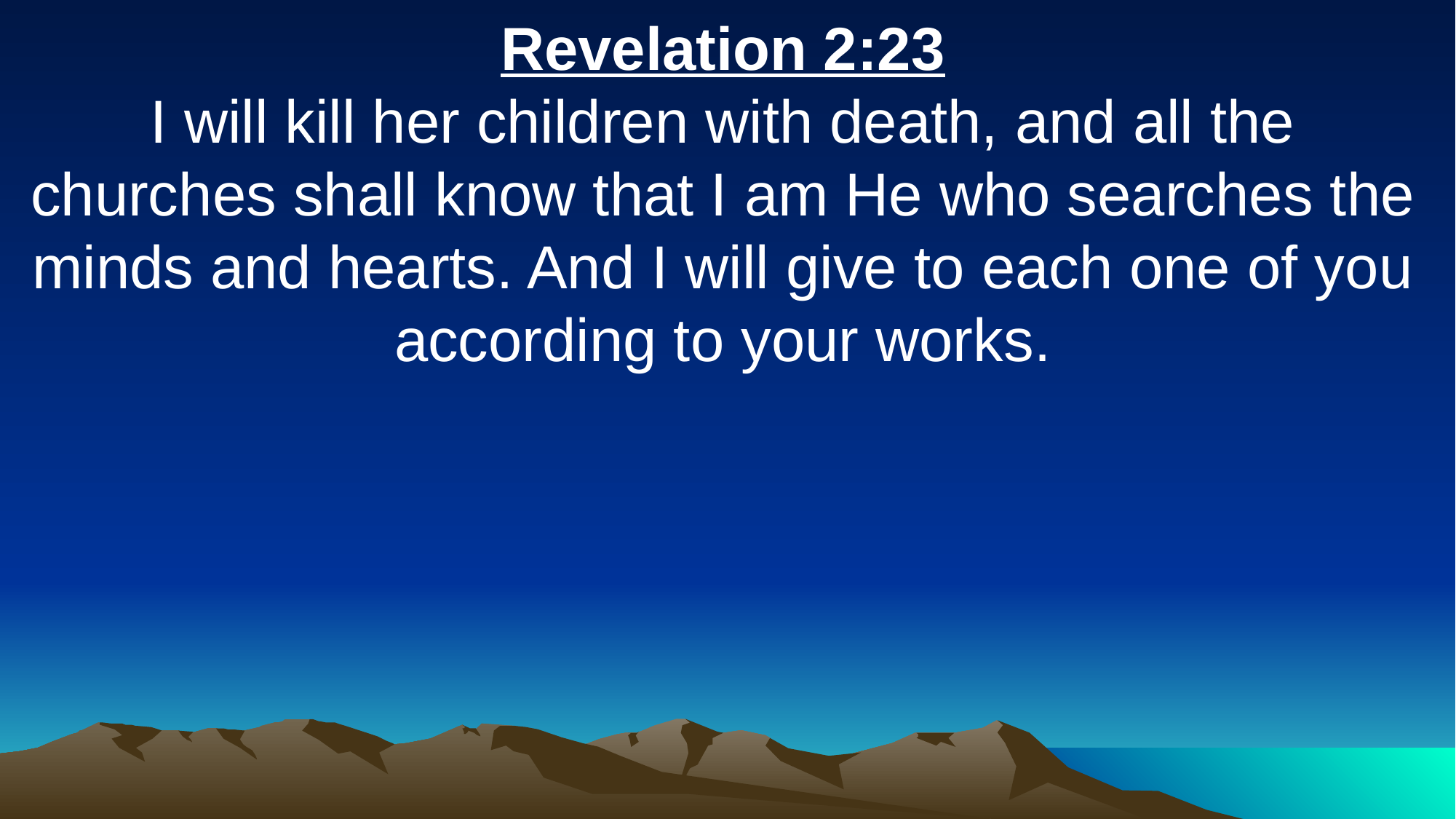

Revelation 2:23
I will kill her children with death, and all the churches shall know that I am He who searches the minds and hearts. And I will give to each one of you according to your works.